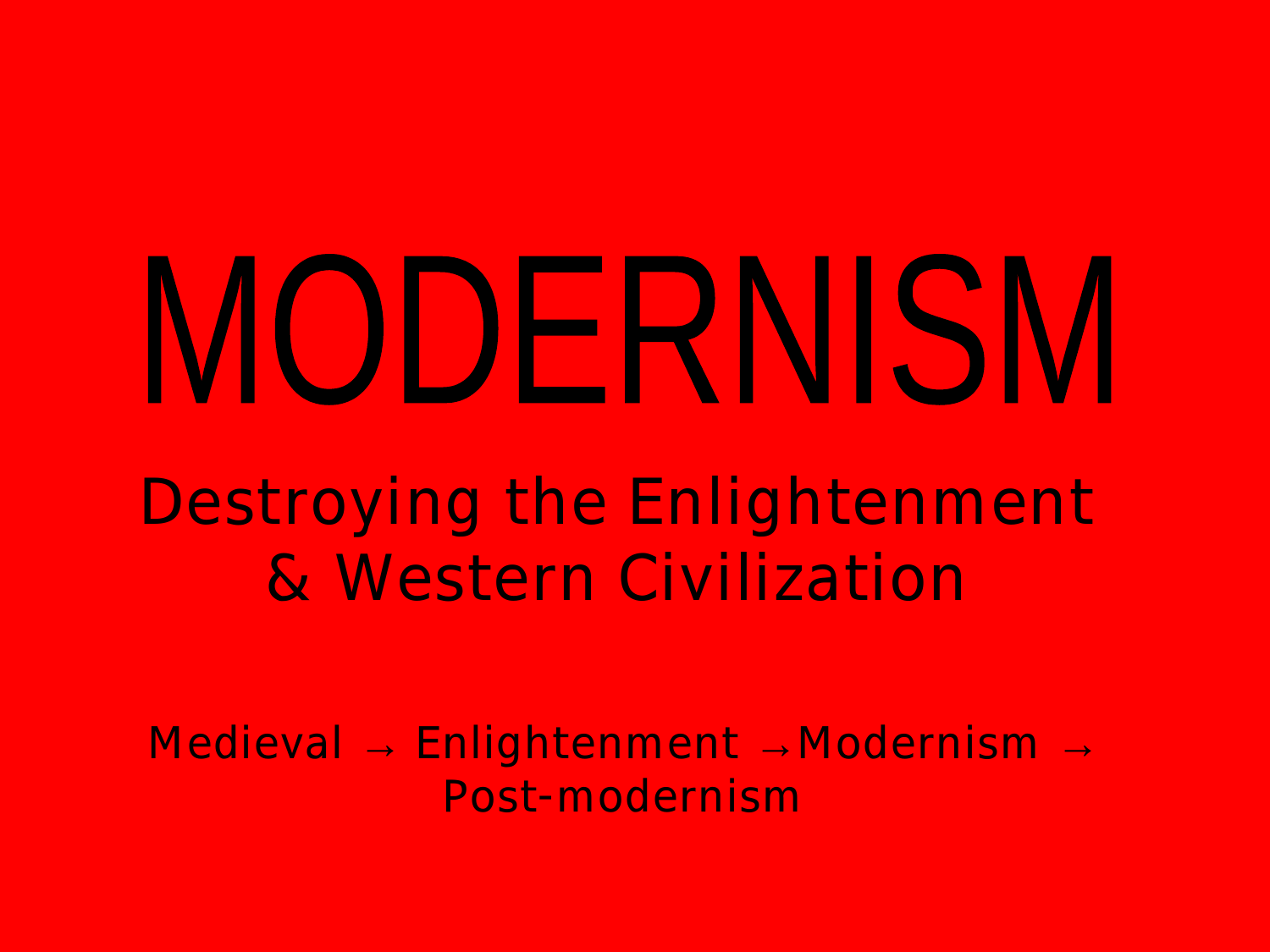

MODERNISM
Destroying the Enlightenment
& Western Civilization
Medieval → Enlightenment →Modernism →
Post-modernism